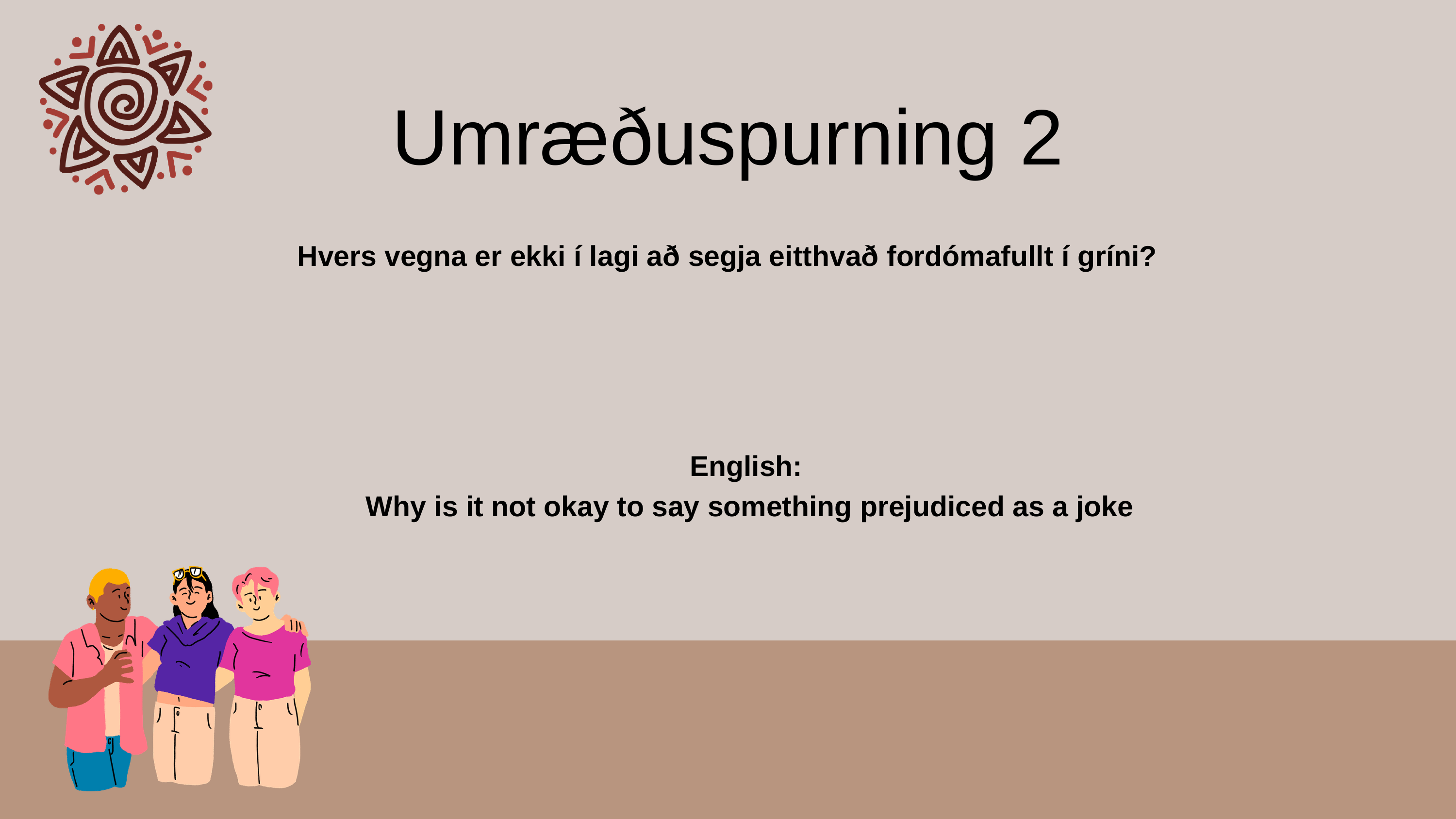

Umræðuspurning 2
Hvers vegna er ekki í lagi að segja eitthvað fordómafullt í gríni?

English:
Why is it not okay to say something prejudiced as a joke